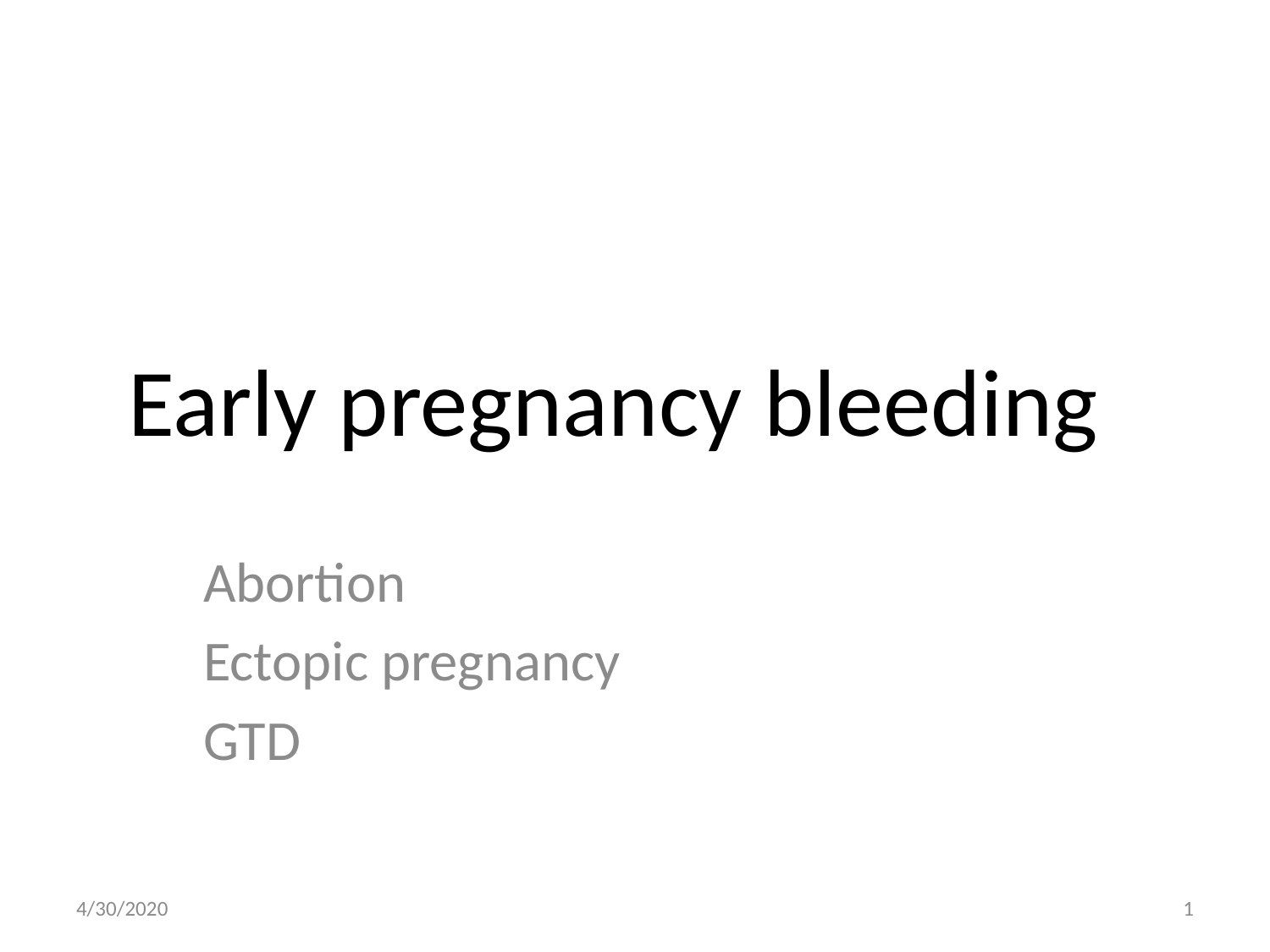

# Early pregnancy bleeding
Abortion
Ectopic pregnancy
GTD
4/30/2020
1